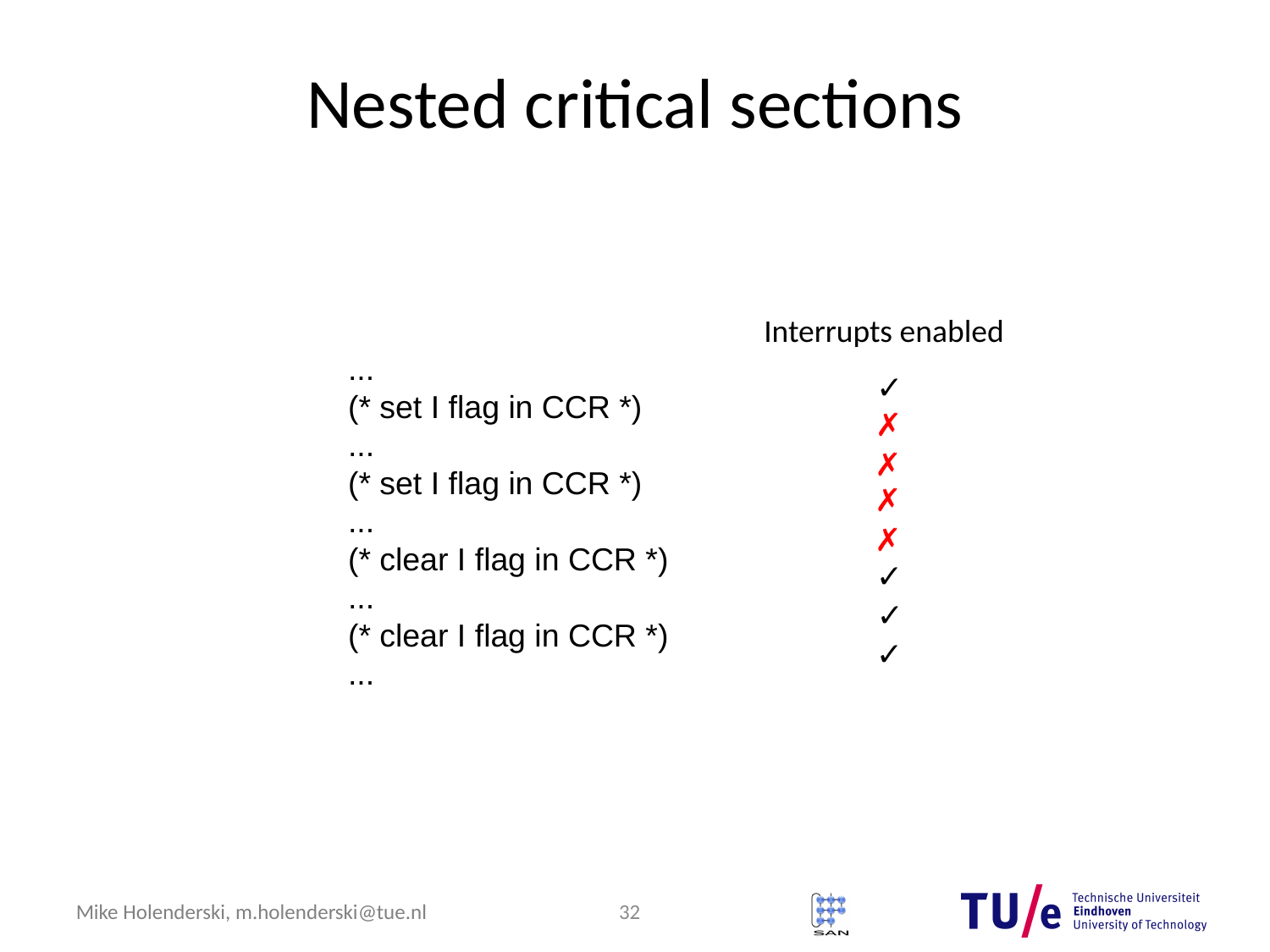

# Nested critical sections

  ...
  (* set I flag in CCR *)
  ...
  (* set I flag in CCR *)
  ...
  (* clear I flag in CCR *)
  ...
  (* clear I flag in CCR *)
  ...

Interrupts enabled
✓
✗
✗
✗
✗
✓
✓
✓
32